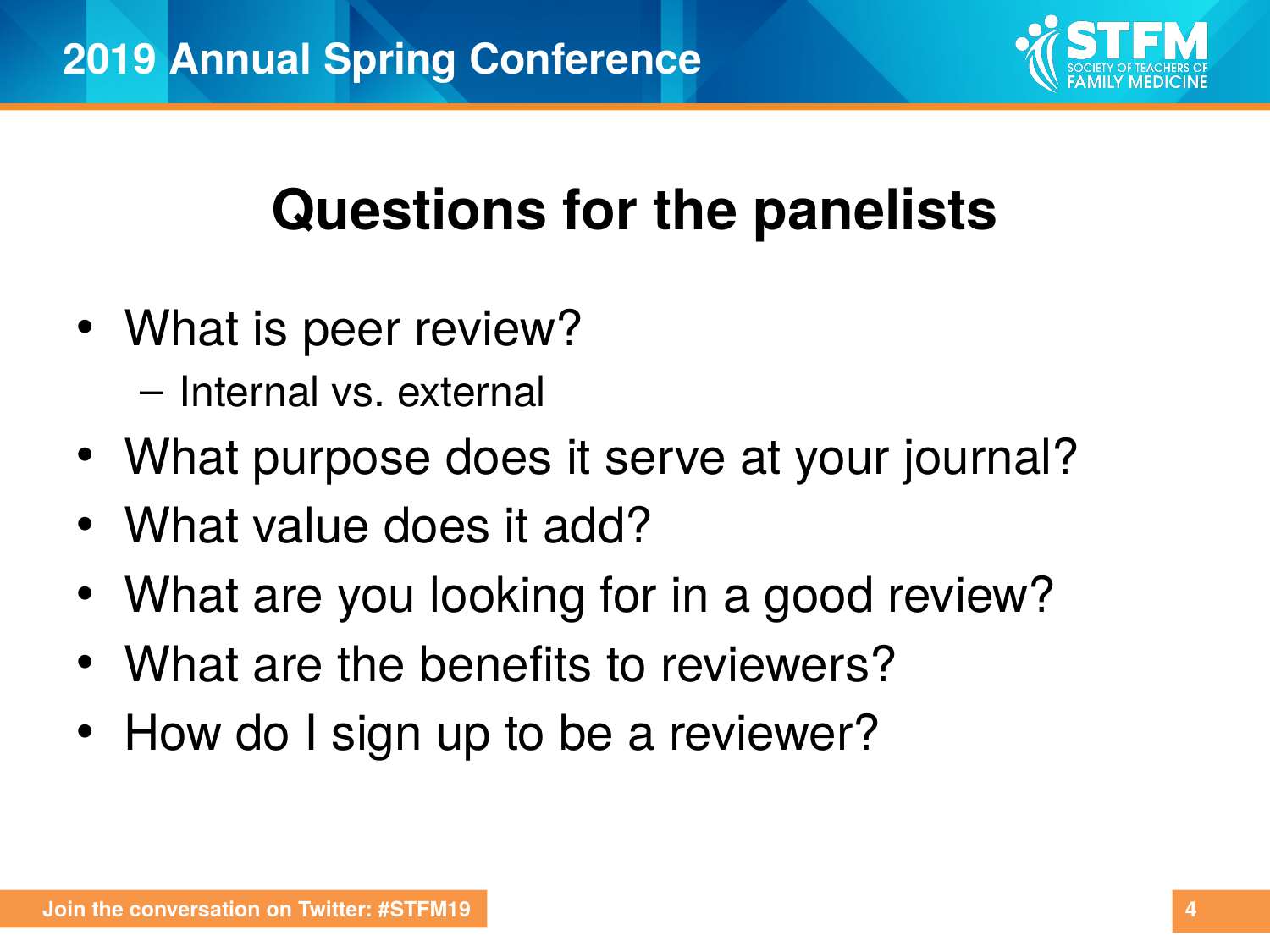

# Questions for the panelists
What is peer review?
Internal vs. external
What purpose does it serve at your journal?
What value does it add?
What are you looking for in a good review?
What are the benefits to reviewers?
How do I sign up to be a reviewer?